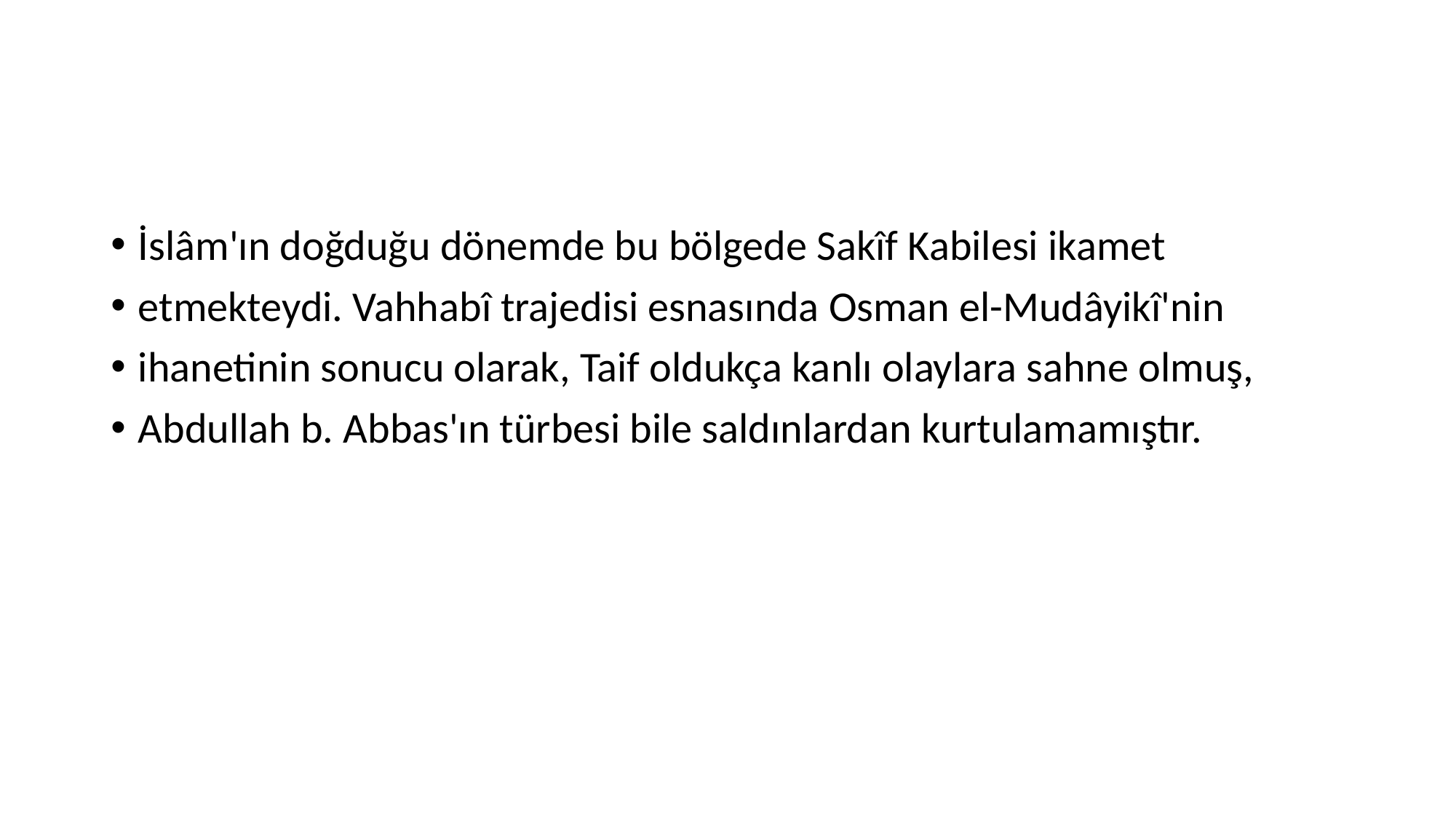

#
İslâm'ın doğduğu dönemde bu bölgede Sakîf Kabilesi ikamet
etmekteydi. Vahhabî trajedisi esnasında Osman el-Mudâyikî'nin
ihanetinin sonucu olarak, Taif oldukça kanlı olaylara sahne olmuş,
Abdullah b. Abbas'ın türbesi bile saldınlardan kurtulamamıştır.